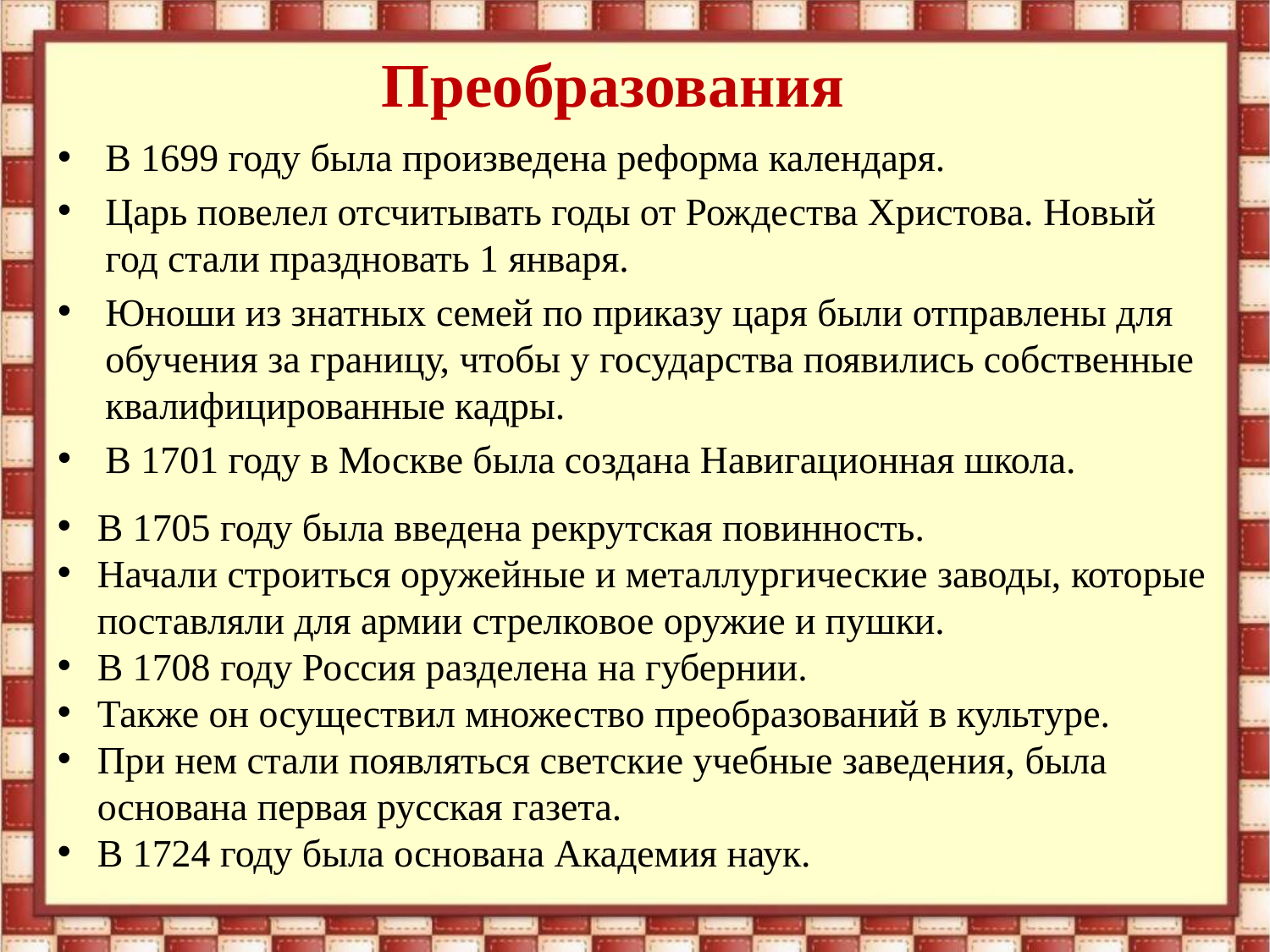

# Преобразования
В 1699 году была произведена реформа календаря.
Царь повелел отсчитывать годы от Рождества Христова. Новый год стали праздновать 1 января.
Юноши из знатных семей по приказу царя были отправлены для обучения за границу, чтобы у государства появились собственные квалифицированные кадры.
В 1701 году в Москве была создана Навигационная школа.
В 1705 году была введена рекрутская повинность.
Начали строиться оружейные и металлургические заводы, которые поставляли для армии стрелковое оружие и пушки.
В 1708 году Россия разделена на губернии.
Также он осуществил множество преобразований в культуре.
При нем стали появляться светские учебные заведения, была основана первая русская газета.
В 1724 году была основана Академия наук.